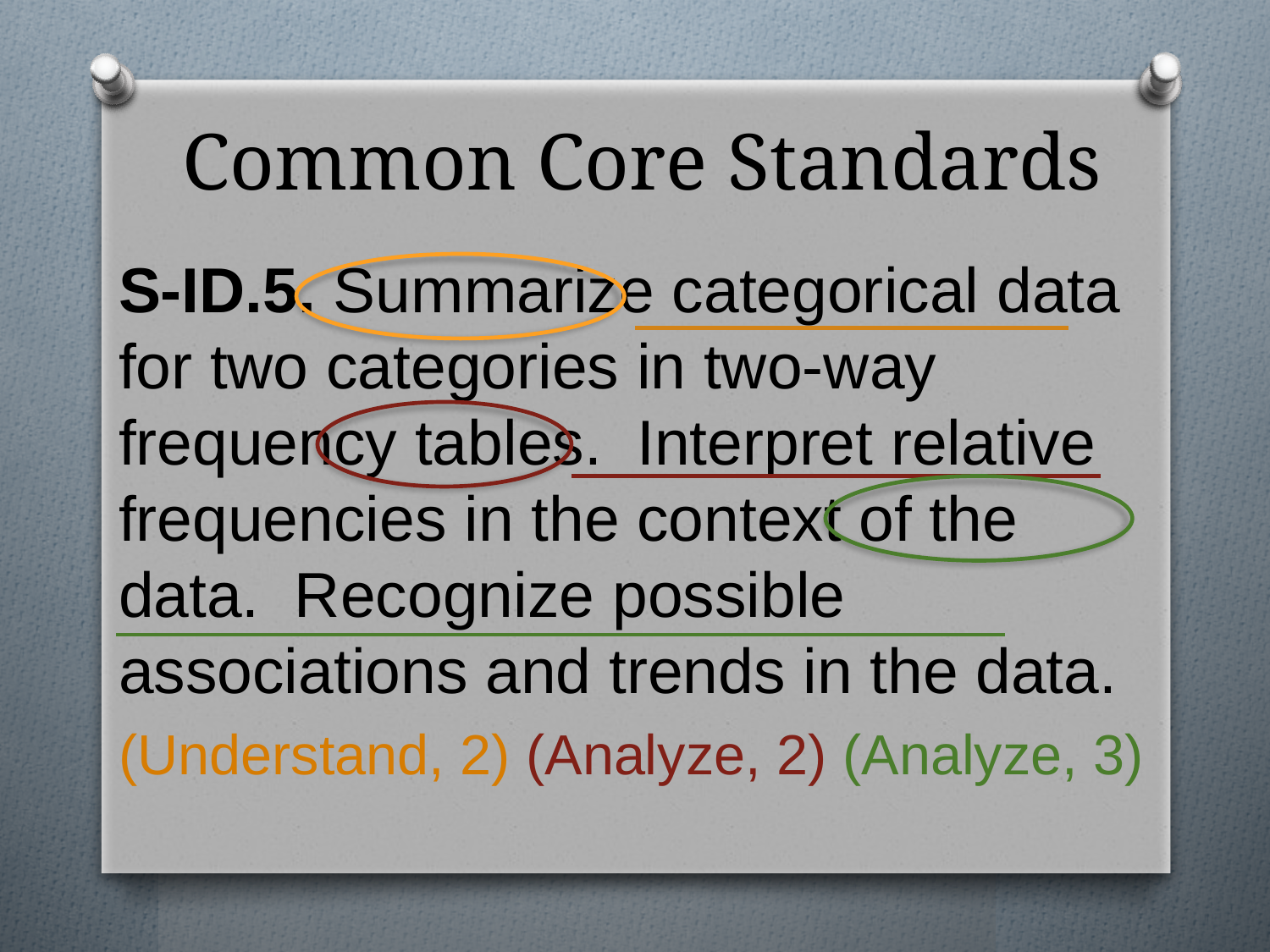

# Common Core Standards
S-ID.5. Summarize categorical data for two categories in two-way frequency tables.  Interpret relative frequencies in the context of the data.  Recognize possible associations and trends in the data.
(Understand, 2) (Analyze, 2) (Analyze, 3)